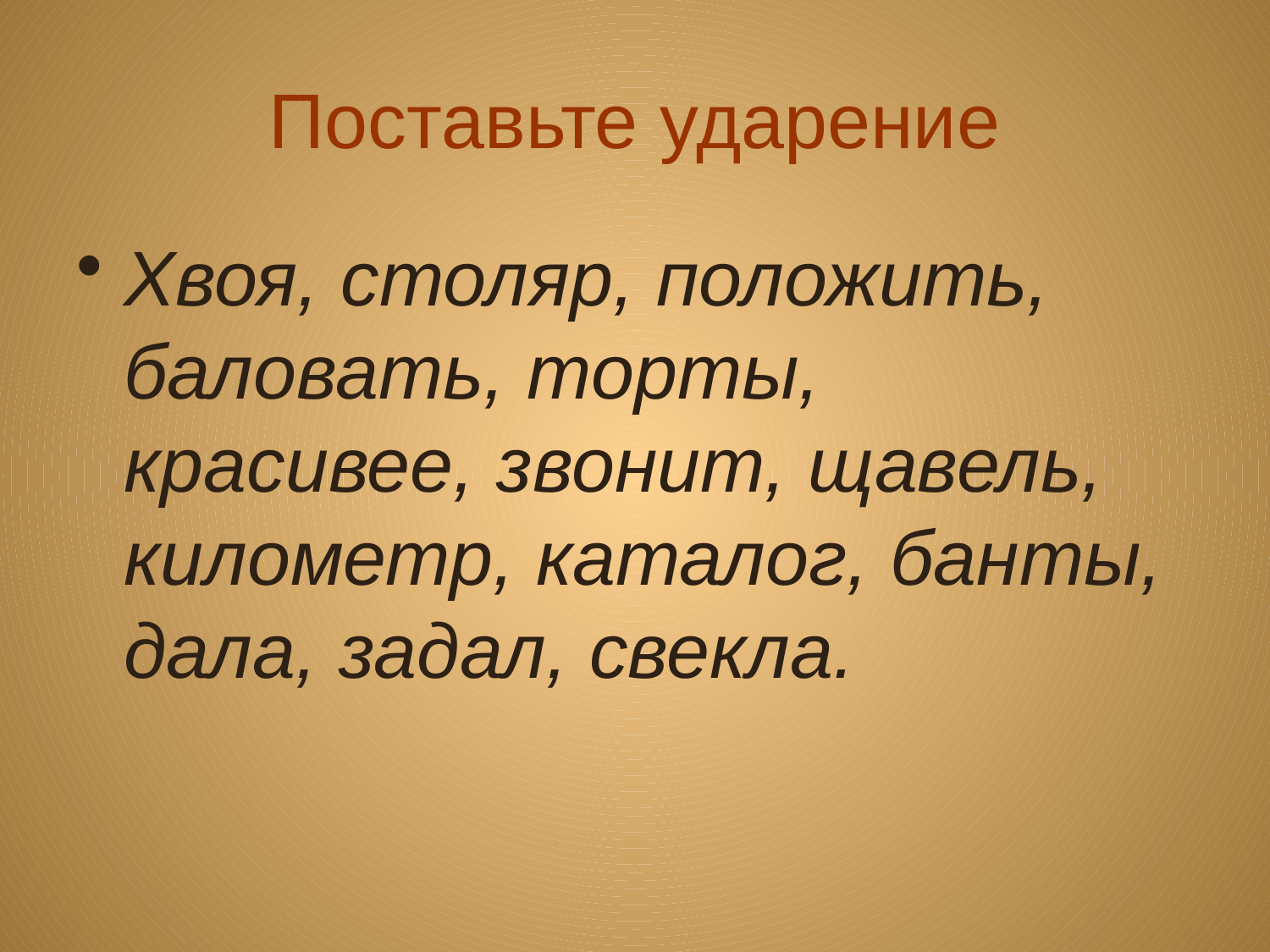

# Поставьте ударение
Хвоя, столяр, положить, баловать, торты, красивее, звонит, щавель, километр, каталог, банты, дала, задал, свекла.